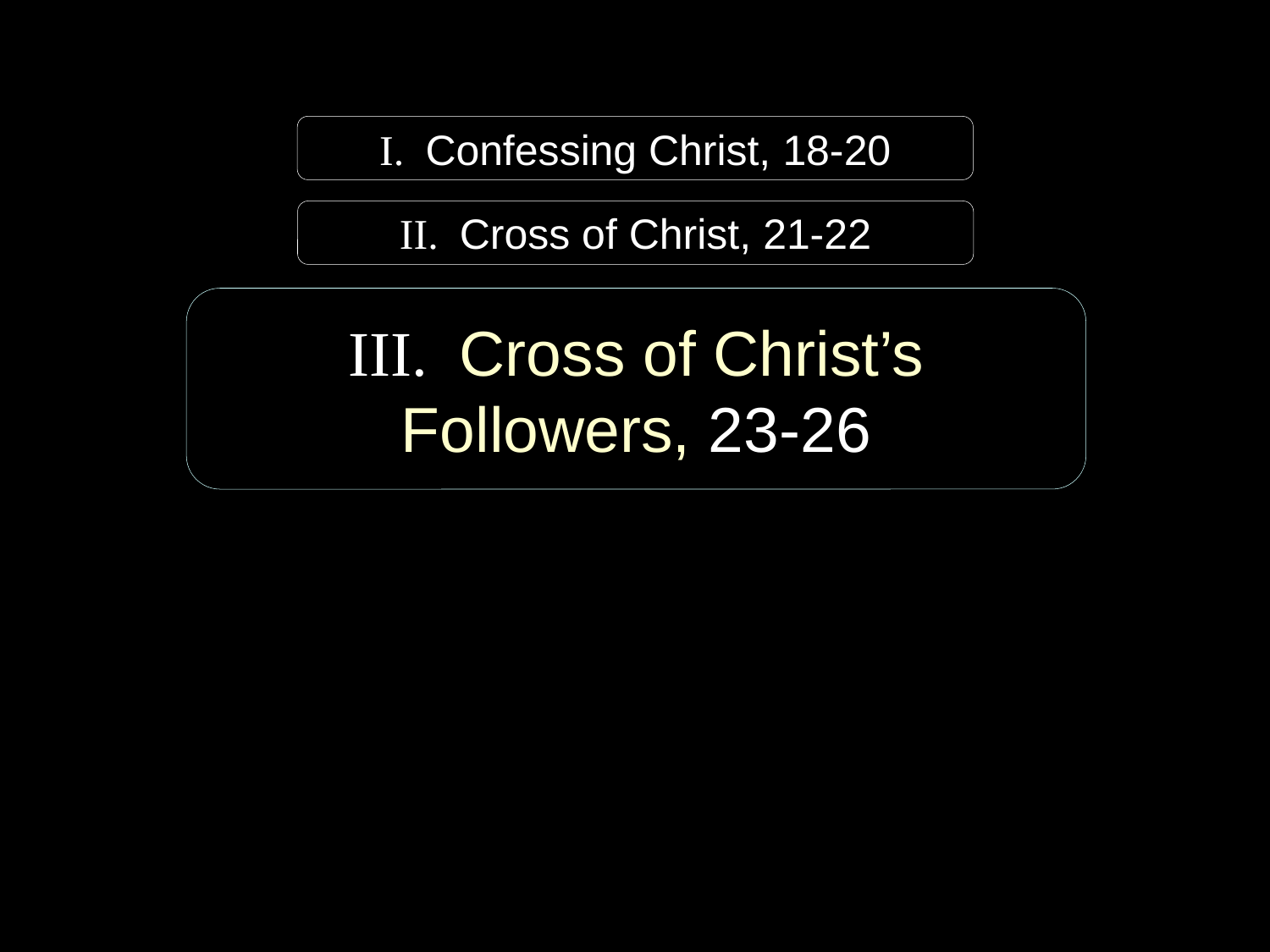

I.  Confessing Christ, 18-20
II.  Cross of Christ, 21-22
III.  Cross of Christ’s Followers, 23-26